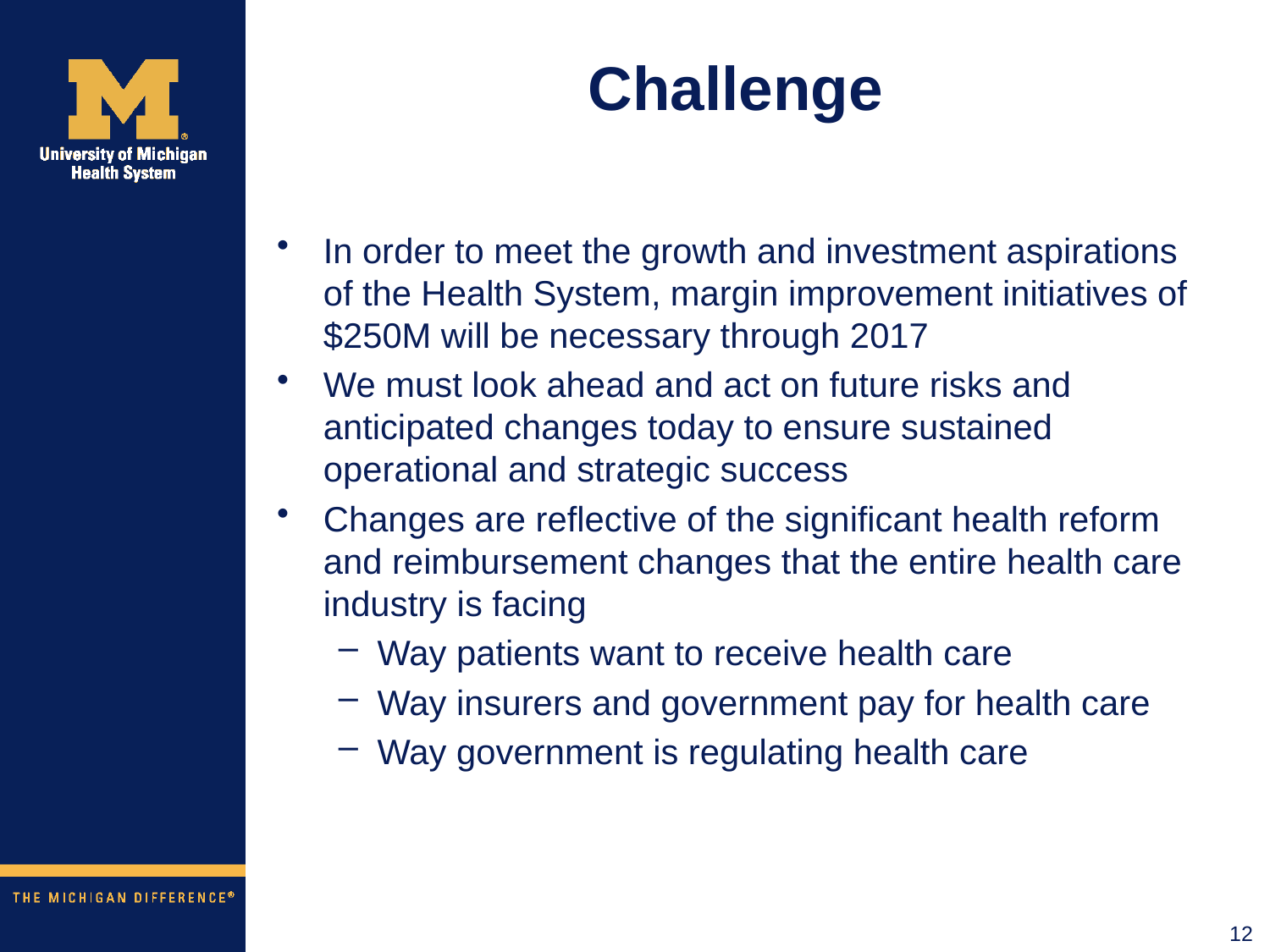

# Challenge
In order to meet the growth and investment aspirations of the Health System, margin improvement initiatives of $250M will be necessary through 2017
We must look ahead and act on future risks and anticipated changes today to ensure sustained operational and strategic success
Changes are reflective of the significant health reform and reimbursement changes that the entire health care industry is facing
Way patients want to receive health care
Way insurers and government pay for health care
Way government is regulating health care